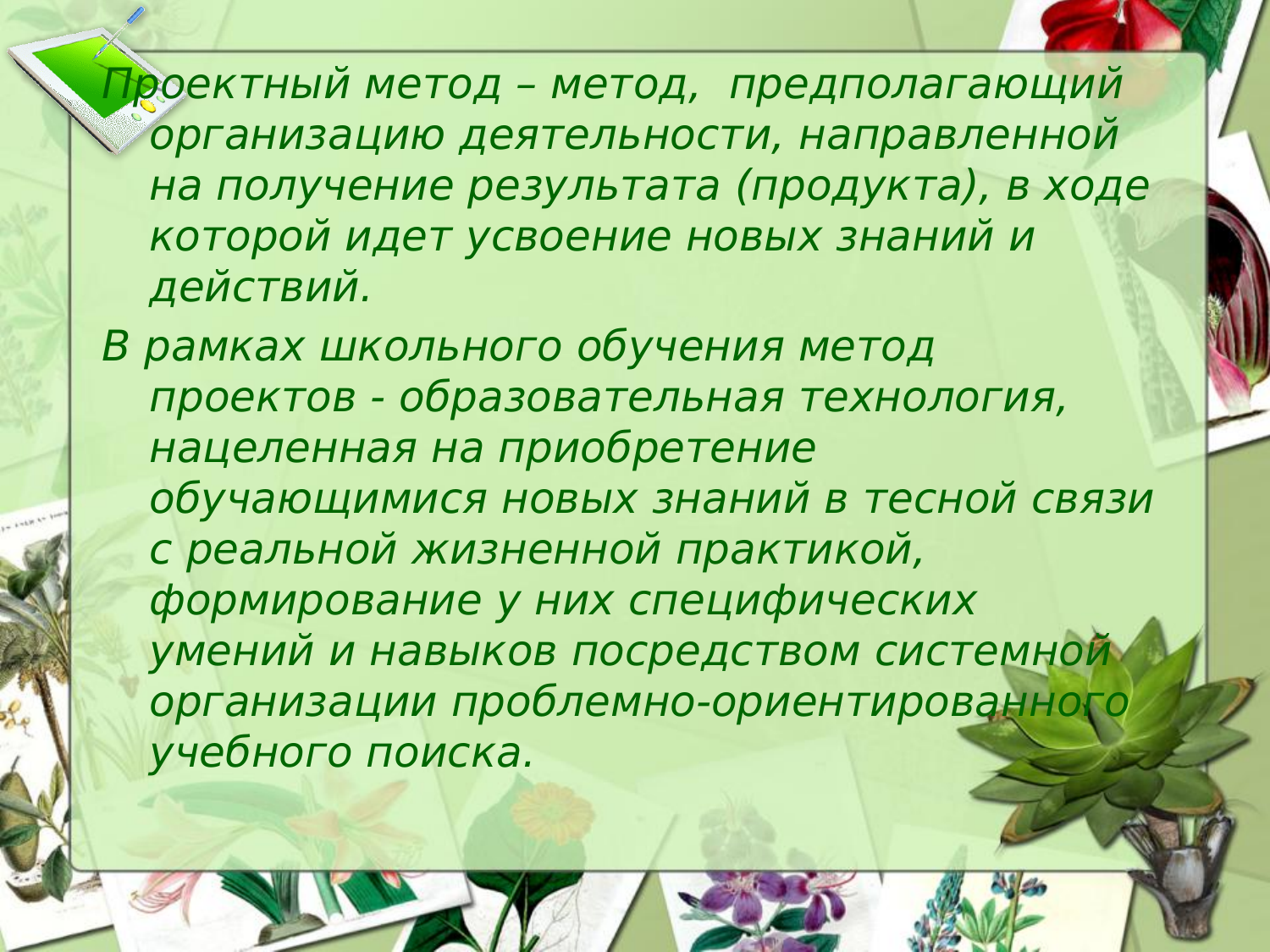

Проектный метод – метод,  предполагающий организацию деятельности, направленной на получение результата (продукта), в ходе которой идет усвоение новых знаний и действий.
В рамках школьного обучения метод проектов - образовательная технология, нацеленная на приобретение обучающимися новых знаний в тесной связи с реальной жизненной практикой, формирование у них специфических умений и навыков посредством системной организации проблемно-ориентированного учебного поиска.
#